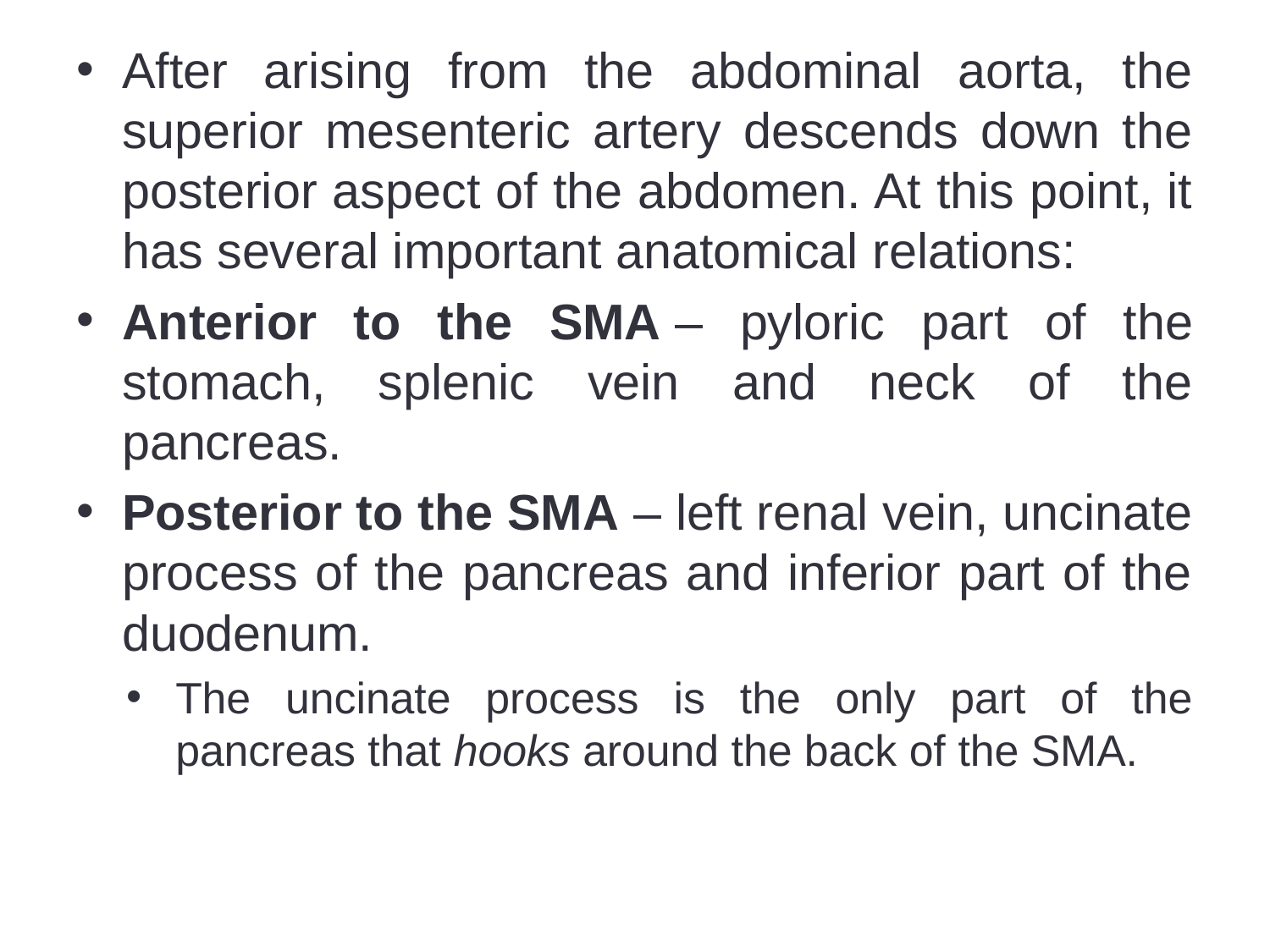

After arising from the abdominal aorta, the superior mesenteric artery descends down the posterior aspect of the abdomen. At this point, it has several important anatomical relations:
Anterior to the SMA – pyloric part of the stomach, splenic vein and neck of the pancreas.
Posterior to the SMA – left renal vein, uncinate process of the pancreas and inferior part of the duodenum.
The uncinate process is the only part of the pancreas that hooks around the back of the SMA.